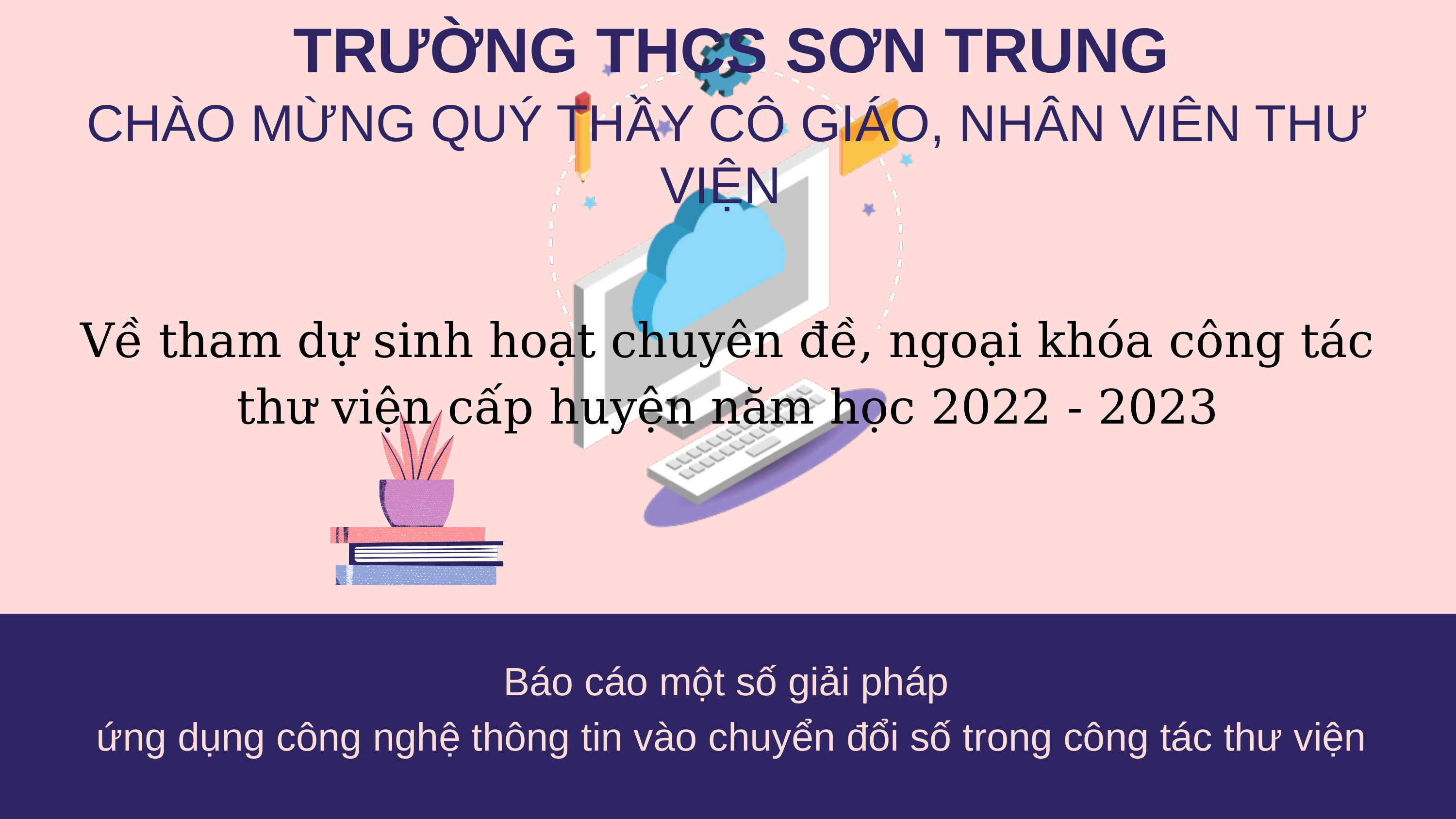

TRƯỜNG THCS SƠN TRUNG

CHÀO MỪNG QUÝ THẦY CÔ GIÁO, NHÂN VIÊN THƯ VIỆN
Về tham dự sinh hoạt chuyên đề, ngoại khóa công tác
thư viện cấp huyện năm học 2022 - 2023

Báo cáo một số giải pháp
ứng dụng công nghệ thông tin vào chuyển đổi số trong công tác thư viện